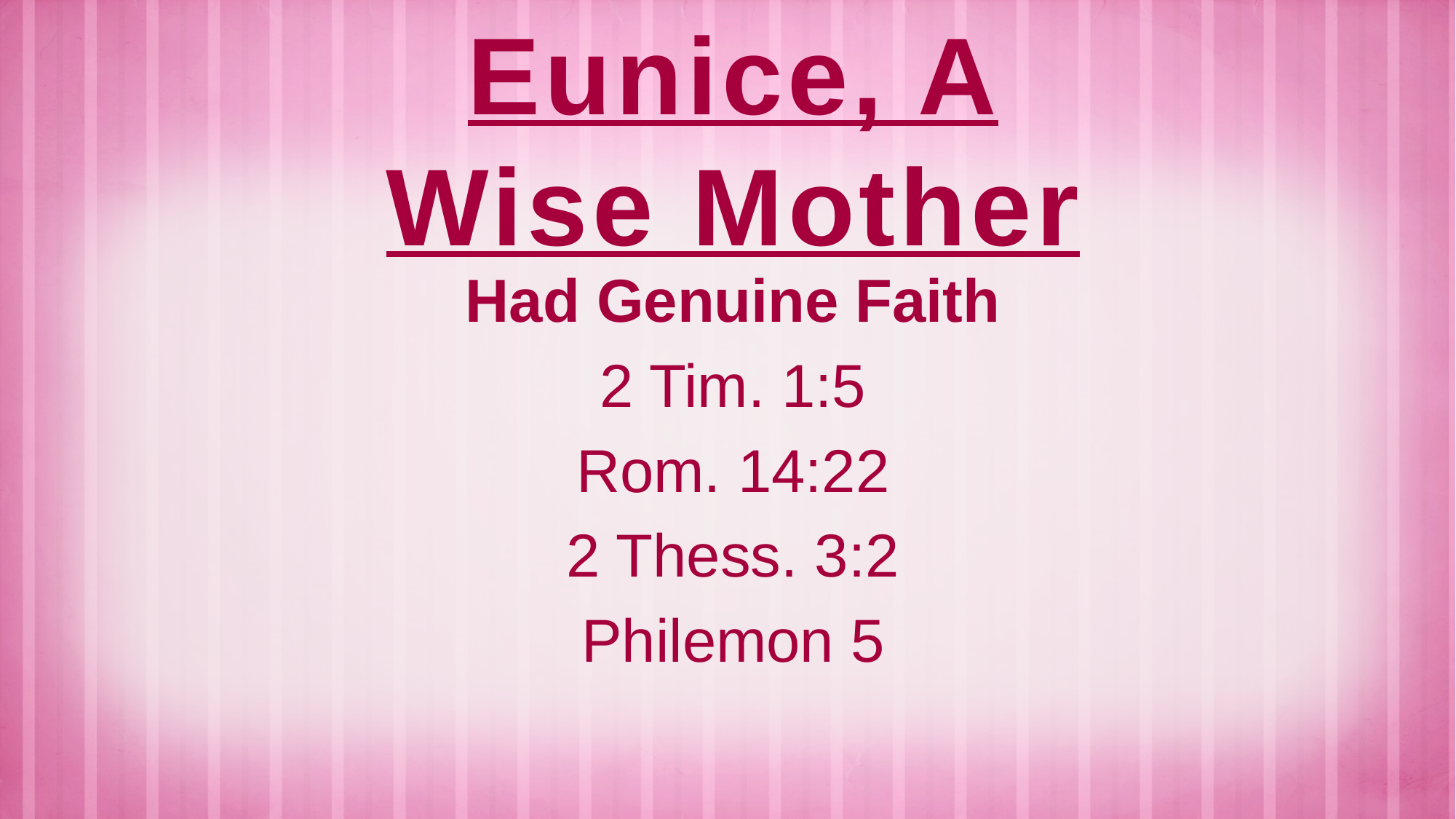

Eunice, A Wise Mother

Had Genuine Faith
2 Tim. 1:5
Rom. 14:22
2 Thess. 3:2
Philemon 5